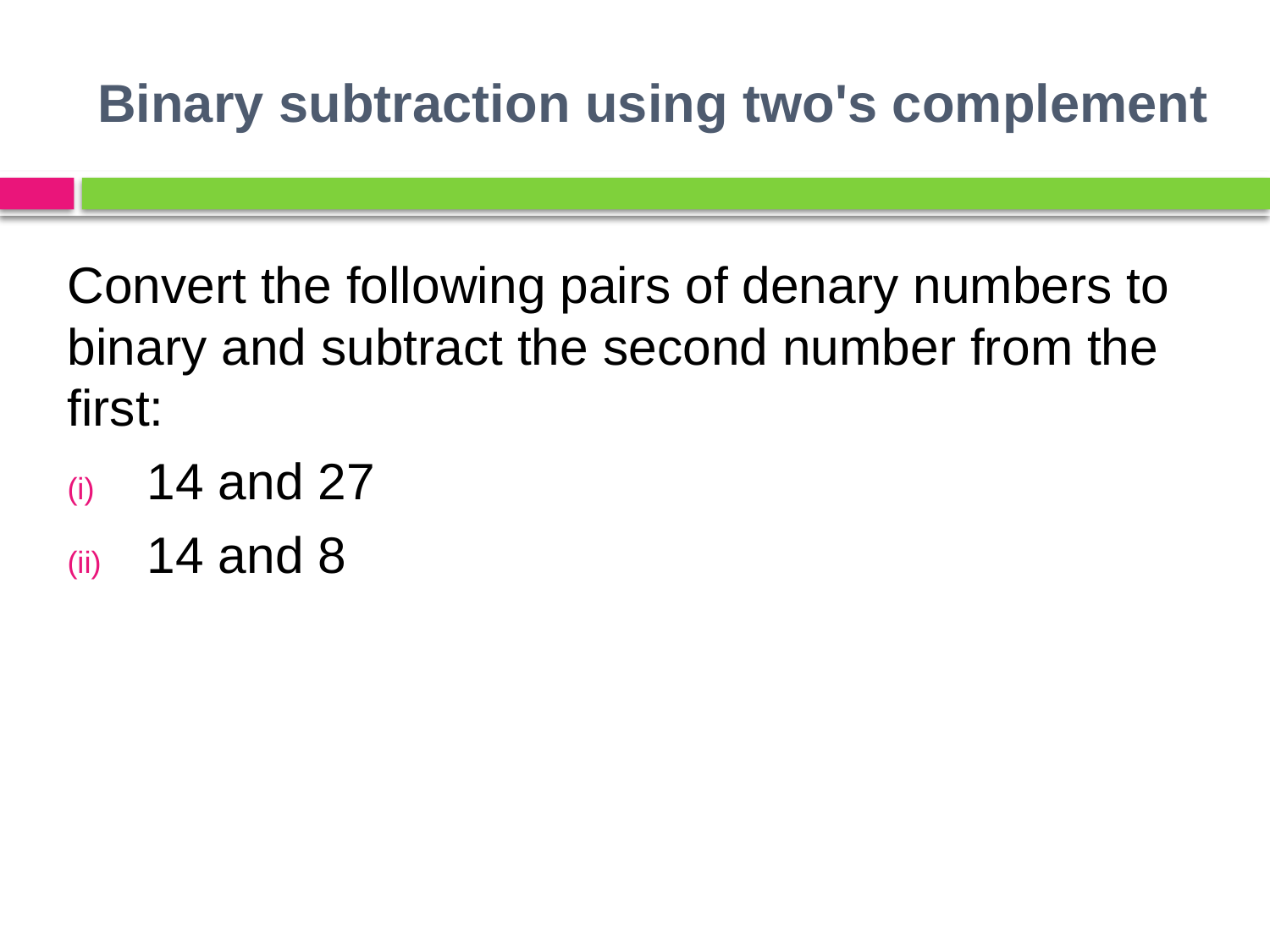

# Binary subtraction using two's complement
Convert the following pairs of denary numbers to binary and subtract the second number from the first:
14 and 27
14 and 8